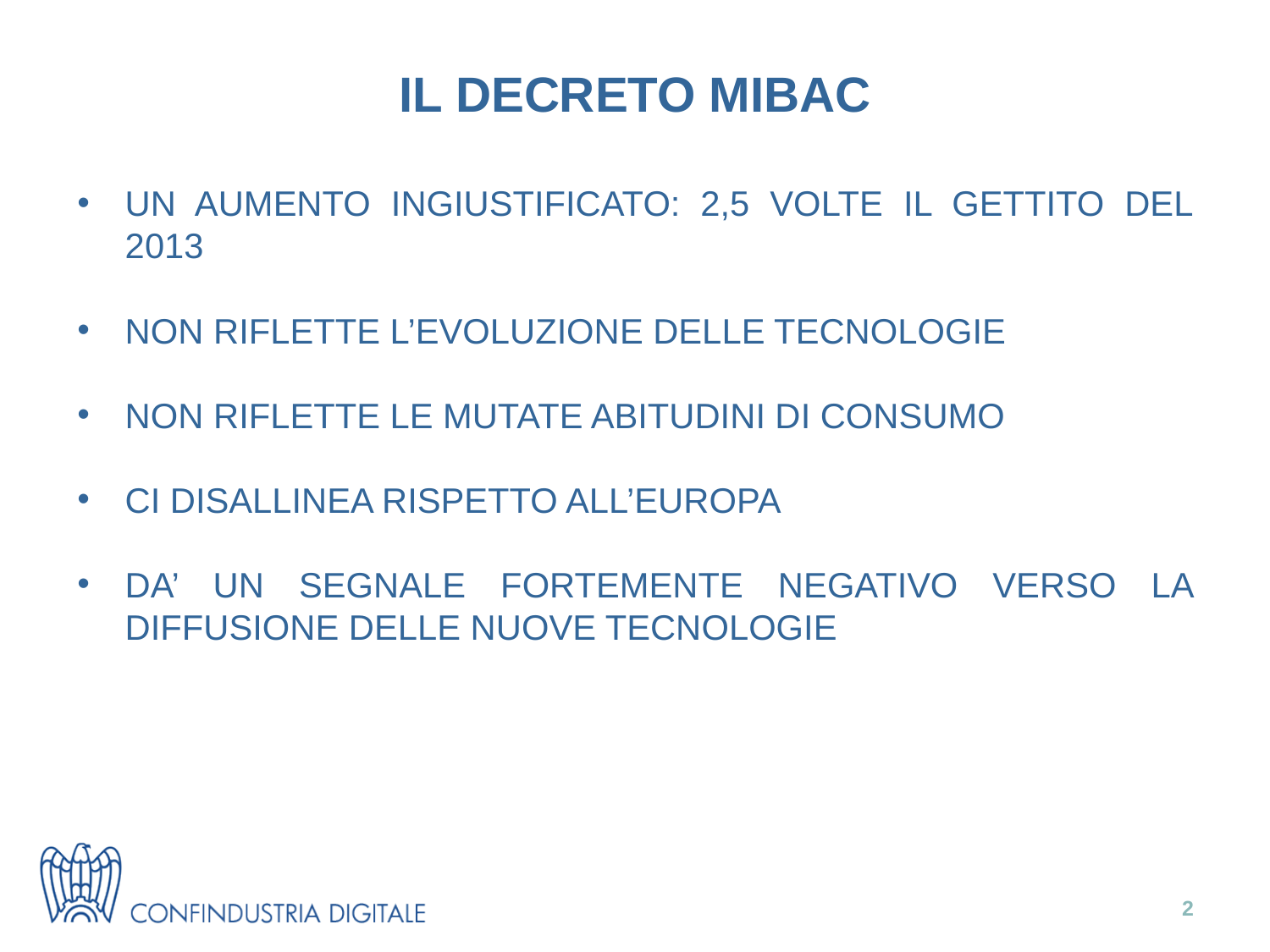

Il DECRETO Mibac

Un aumento ingiustificato: 2,5 volte IL gettito del 2013

Non riflette l’evoluzione delle tecnologie

Non riflette le mutate abitudini di consumo

Ci DISALLINEA RISPETTO All’europa

Da’ un segnale fortemente negativo verso la diffusione delle nuove tecnologie

2